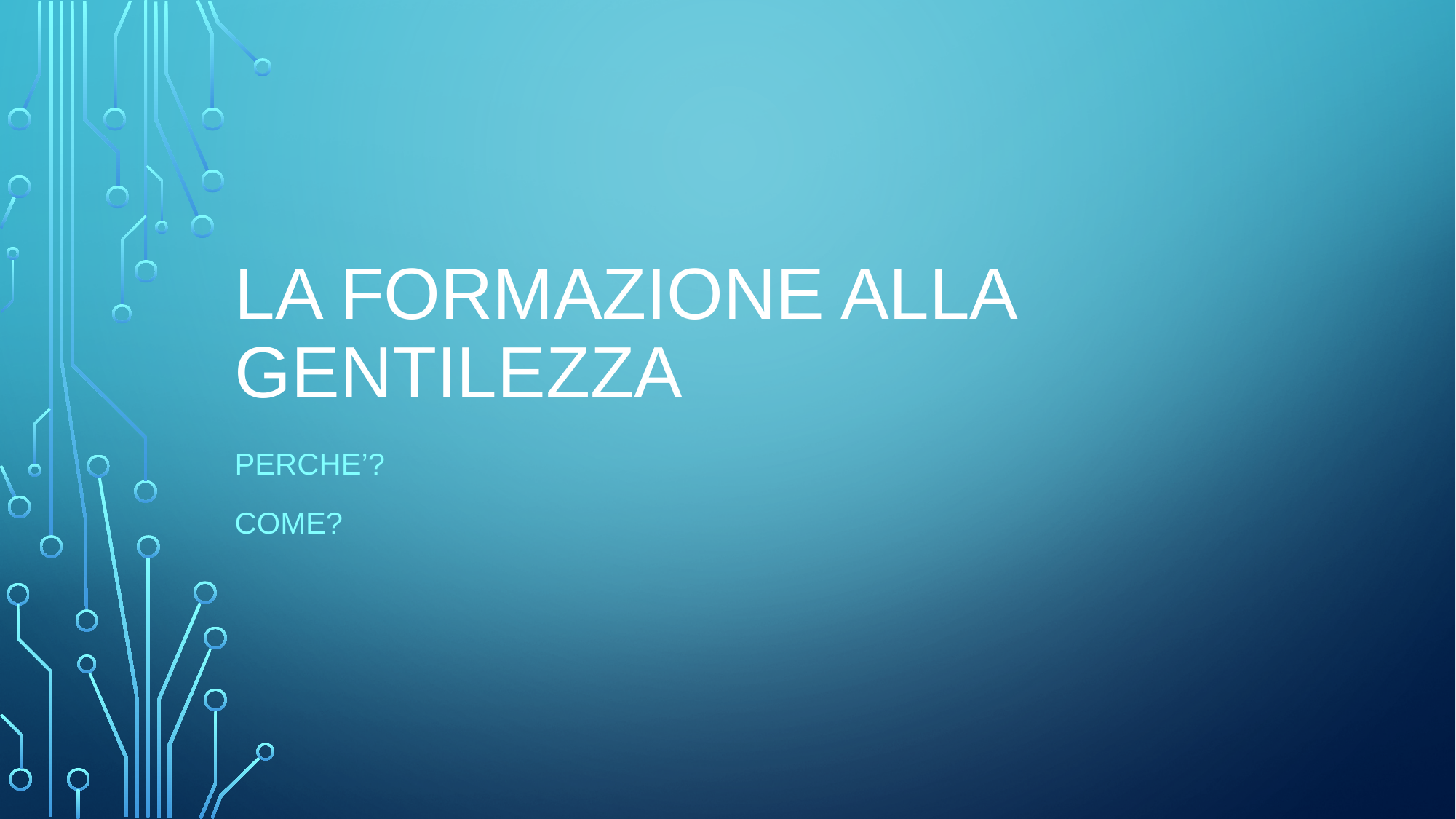

# La formazione ALLA GENTILEZZA
Perche’?
COME?